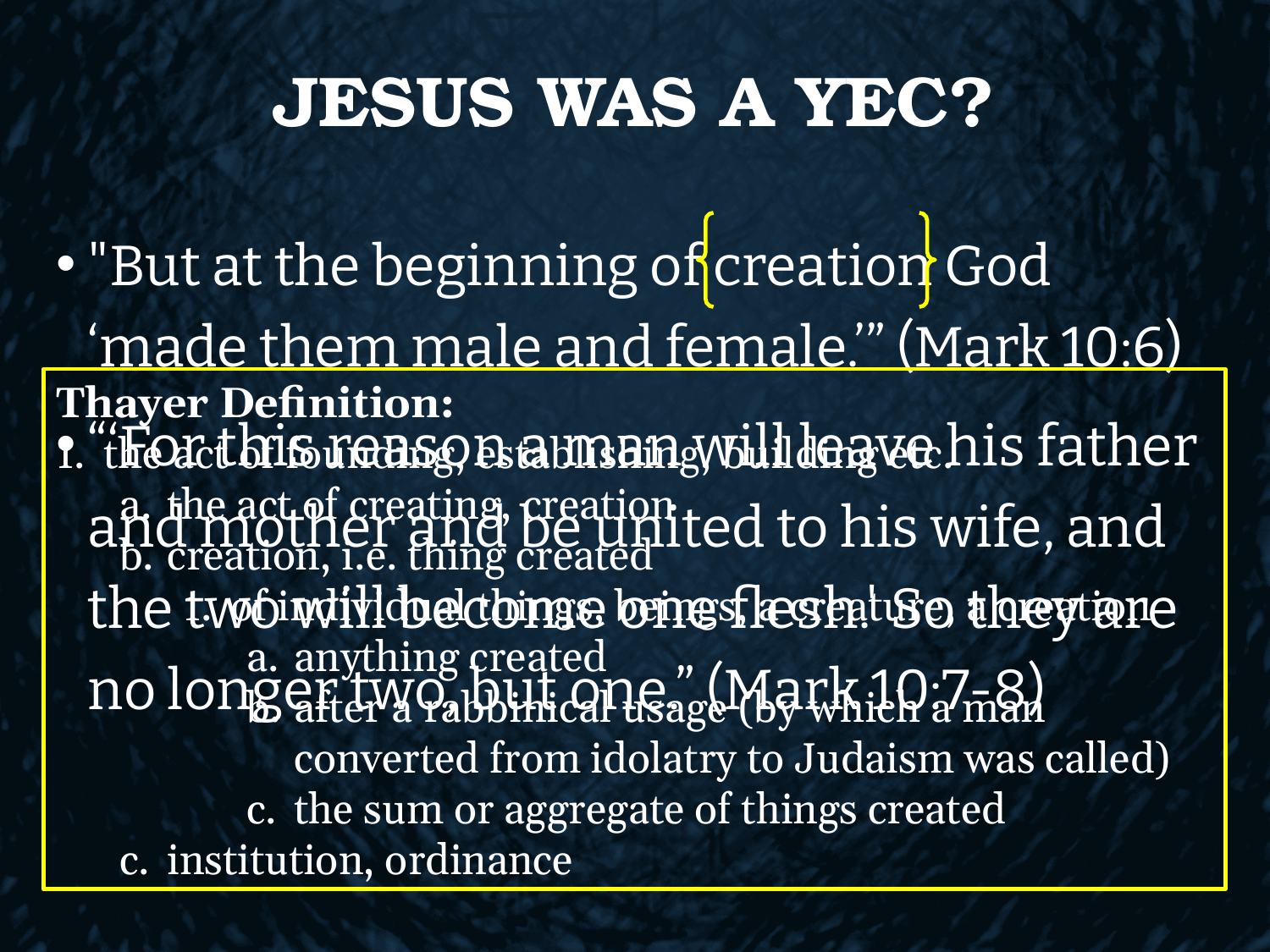

# Jesus Was a YEC?
"But at the beginning of creation God ‘made them male and female.’” (Mark 10:6)
“‘For this reason a man will leave his father and mother and be united to his wife, and the two will become one flesh.' So they are no longer two, but one.” (Mark 10:7-8)

Thayer Definition:
the act of founding, establishing, building etc.
the act of creating, creation
creation, i.e. thing created
of individual things, beings, a creature, a creation
anything created
after a rabbinical usage (by which a man converted from idolatry to Judaism was called)
the sum or aggregate of things created
institution, ordinance